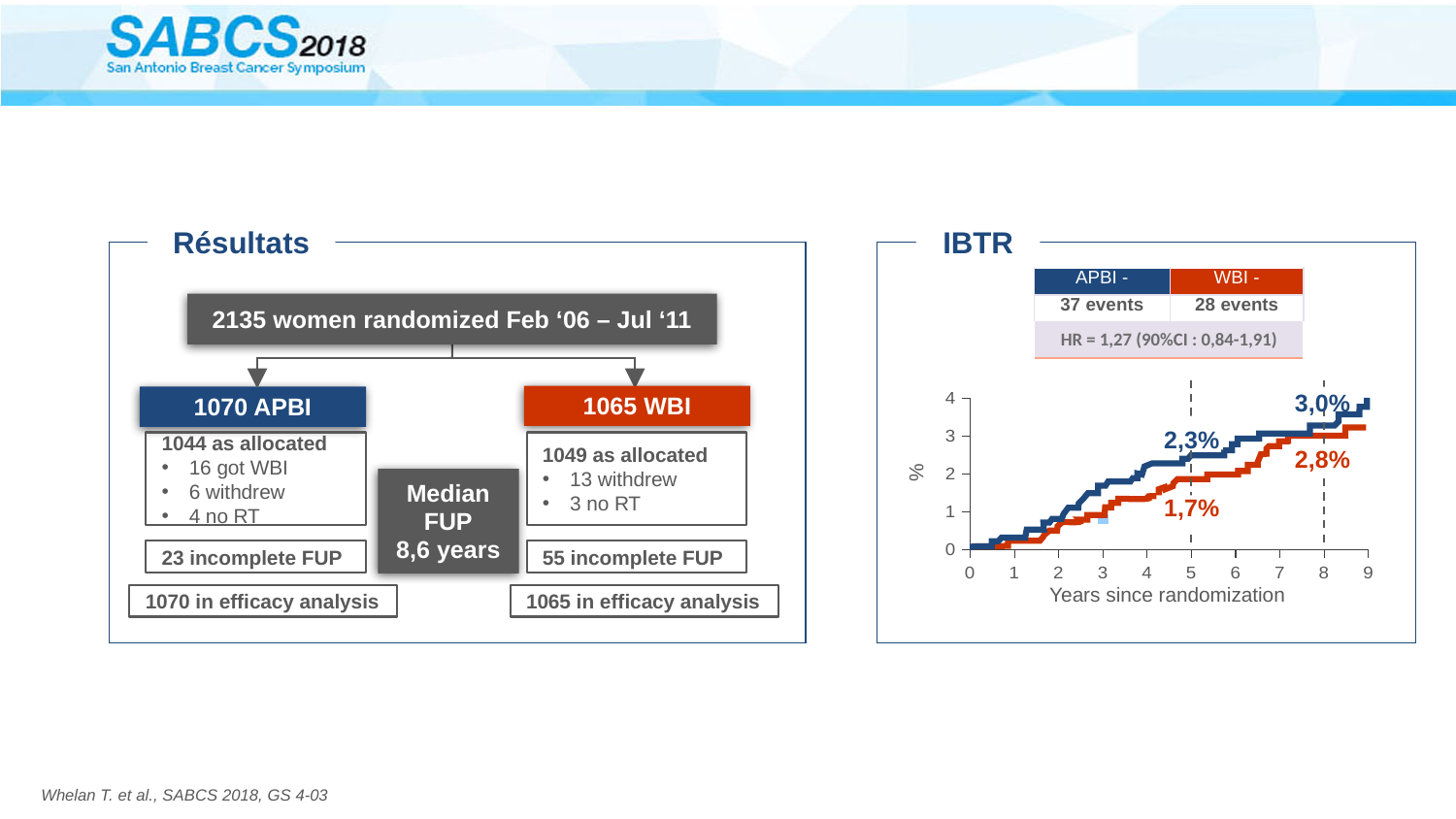

#

Résultats
IBTR

| APBI - | WBI - |
| --- | --- |
| 37 events | 28 events |
| HR = 1,27 (90%CI : 0,84-1,91) |  |
2135 women randomized Feb ‘06 – Jul ‘11
3,0%
1065 WBI
1070 APBI

### Chart

| Category | Valeur Y 1 |
|---|---|
2,3%

2,8%
1044 as allocated
16 got WBI
6 withdrew
4 no RT
1049 as allocated
13 withdrew
3 no RT

%
Median
FUP
8,6 years
1,7%

23 incomplete FUP
55 incomplete FUP
Years since randomization
1070 in efficacy analysis
1065 in efficacy analysis
Whelan T. et al., SABCS 2018, GS 4-03